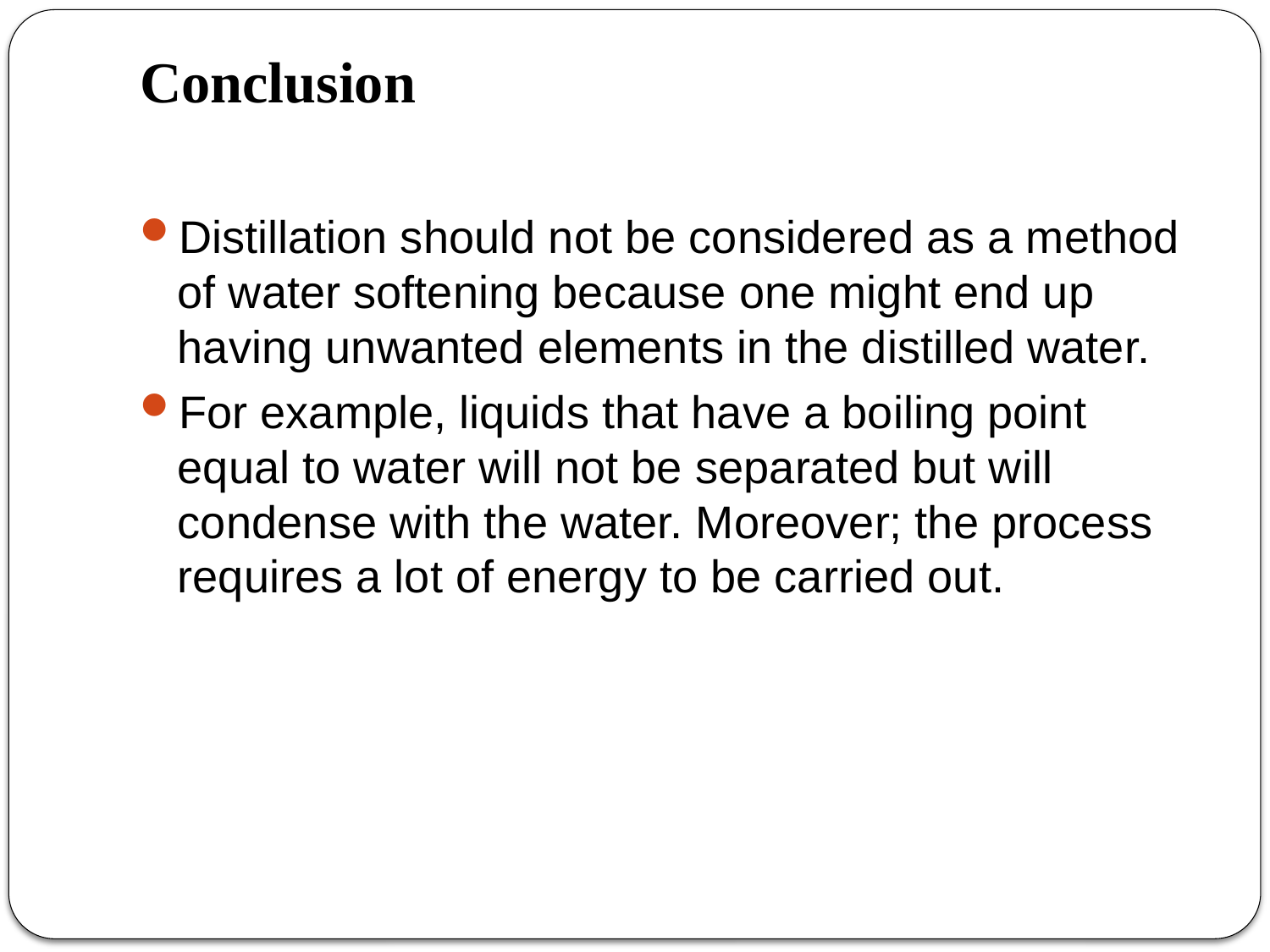

# Conclusion
Distillation should not be considered as a method of water softening because one might end up having unwanted elements in the distilled water.
For example, liquids that have a boiling point equal to water will not be separated but will condense with the water. Moreover; the process requires a lot of energy to be carried out.